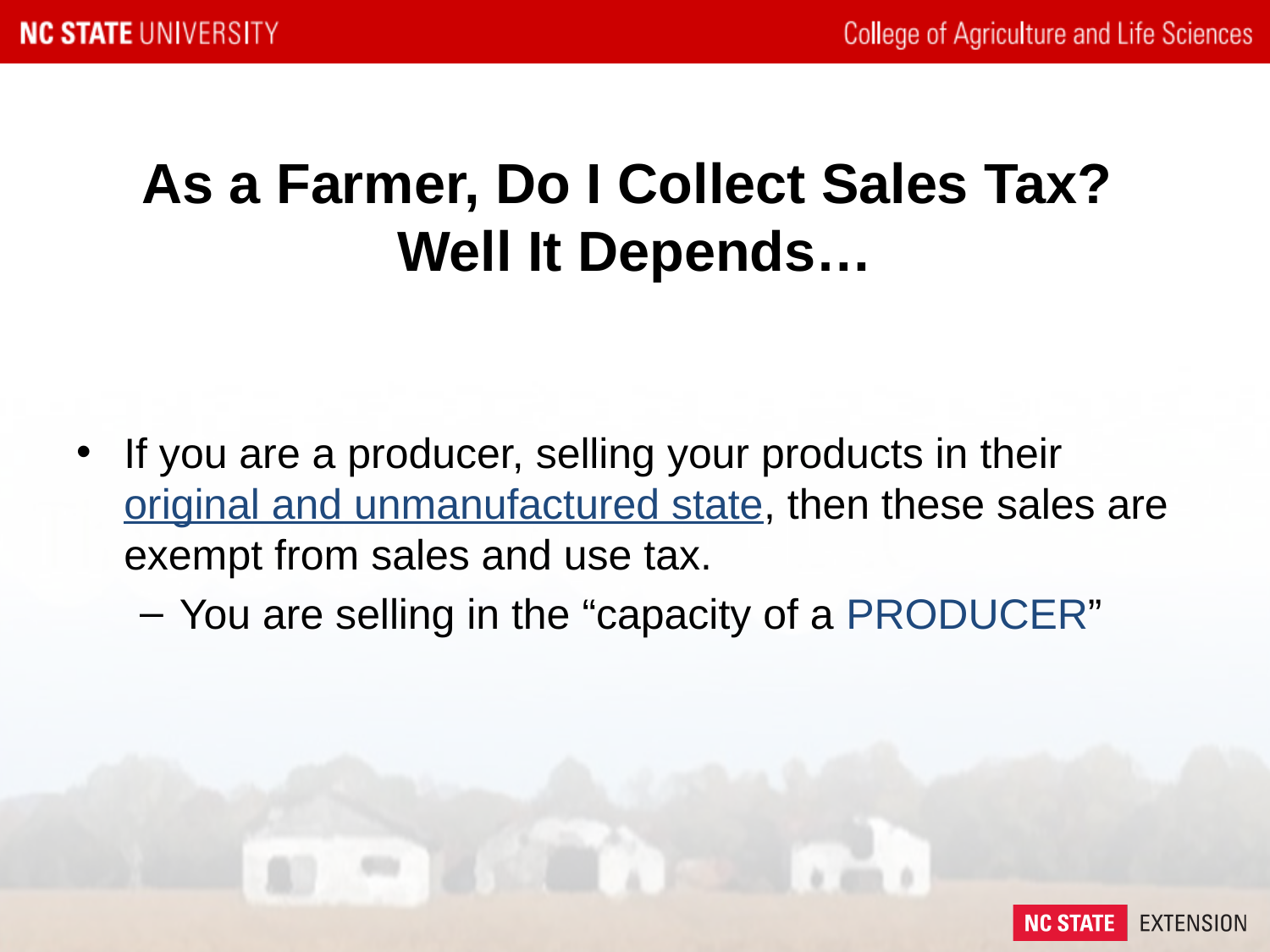

# As a Farmer, Do I Collect Sales Tax?  Well It Depends…
If you are a producer, selling your products in their original and unmanufactured state, then these sales are exempt from sales and use tax.
You are selling in the “capacity of a PRODUCER”